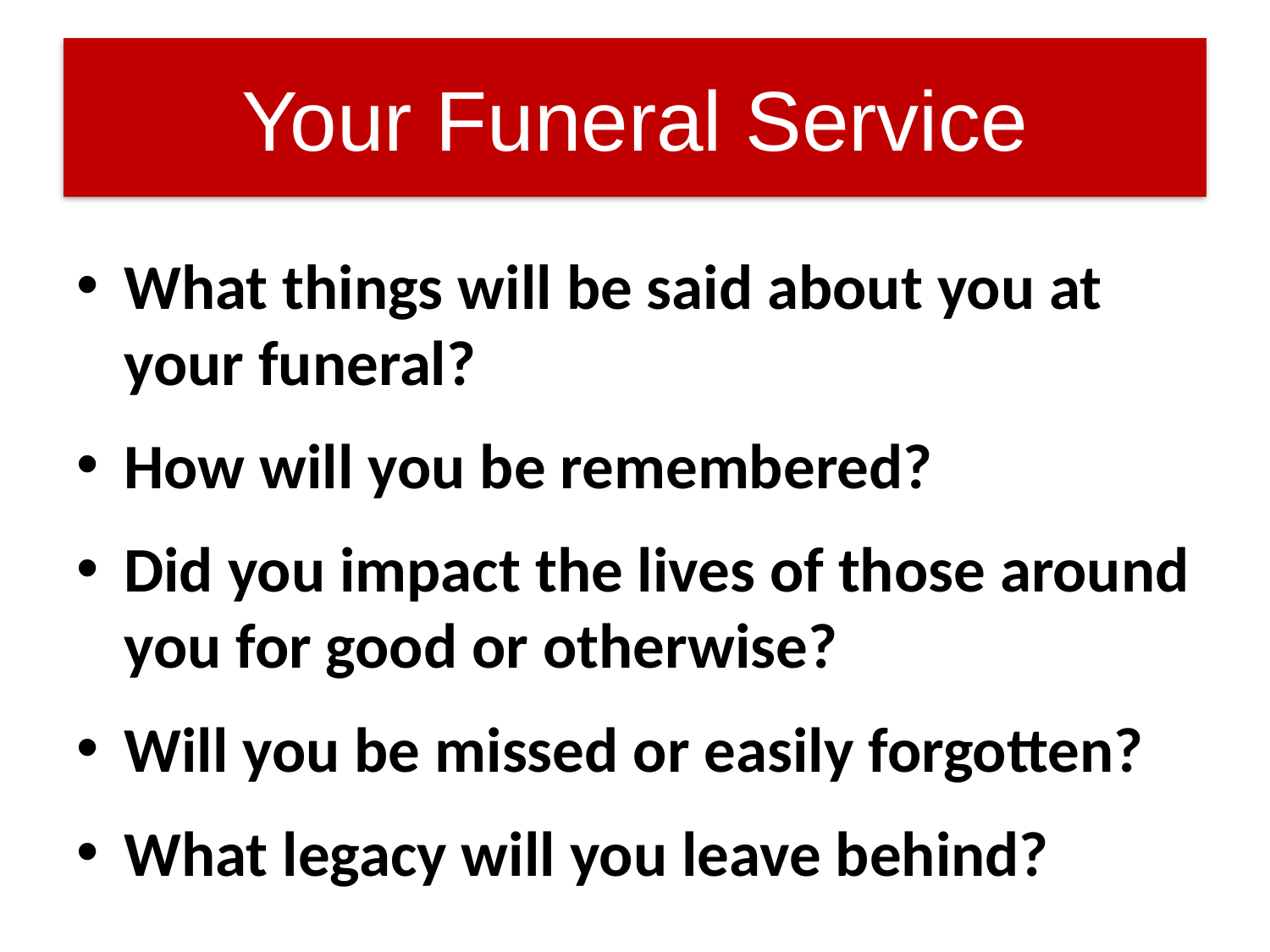

# Your Funeral Service
What things will be said about you at your funeral?

How will you be remembered?

Did you impact the lives of those around you for good or otherwise?

Will you be missed or easily forgotten?

What legacy will you leave behind?